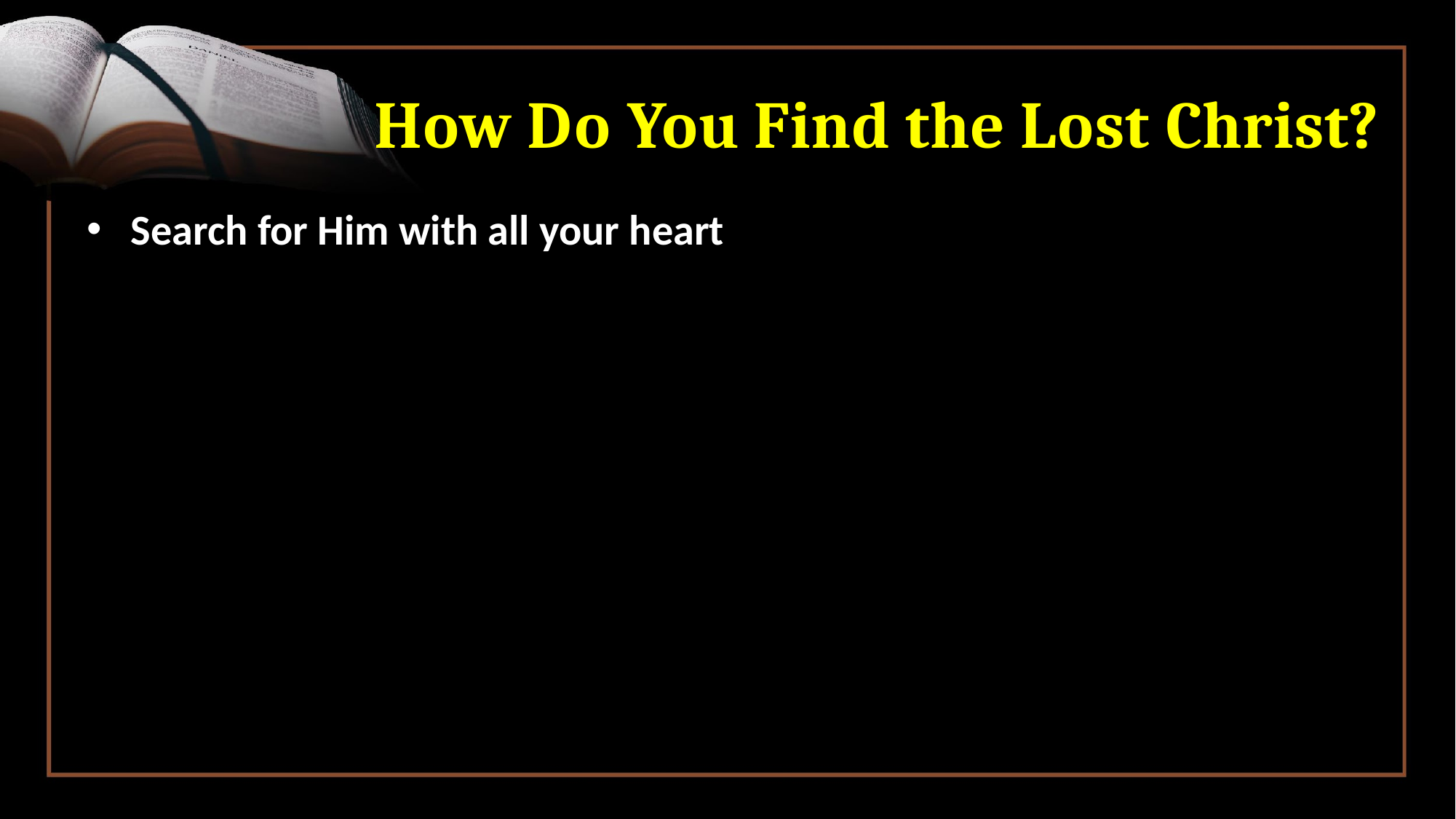

# How Do You Find the Lost Christ?
 Search for Him with all your heart